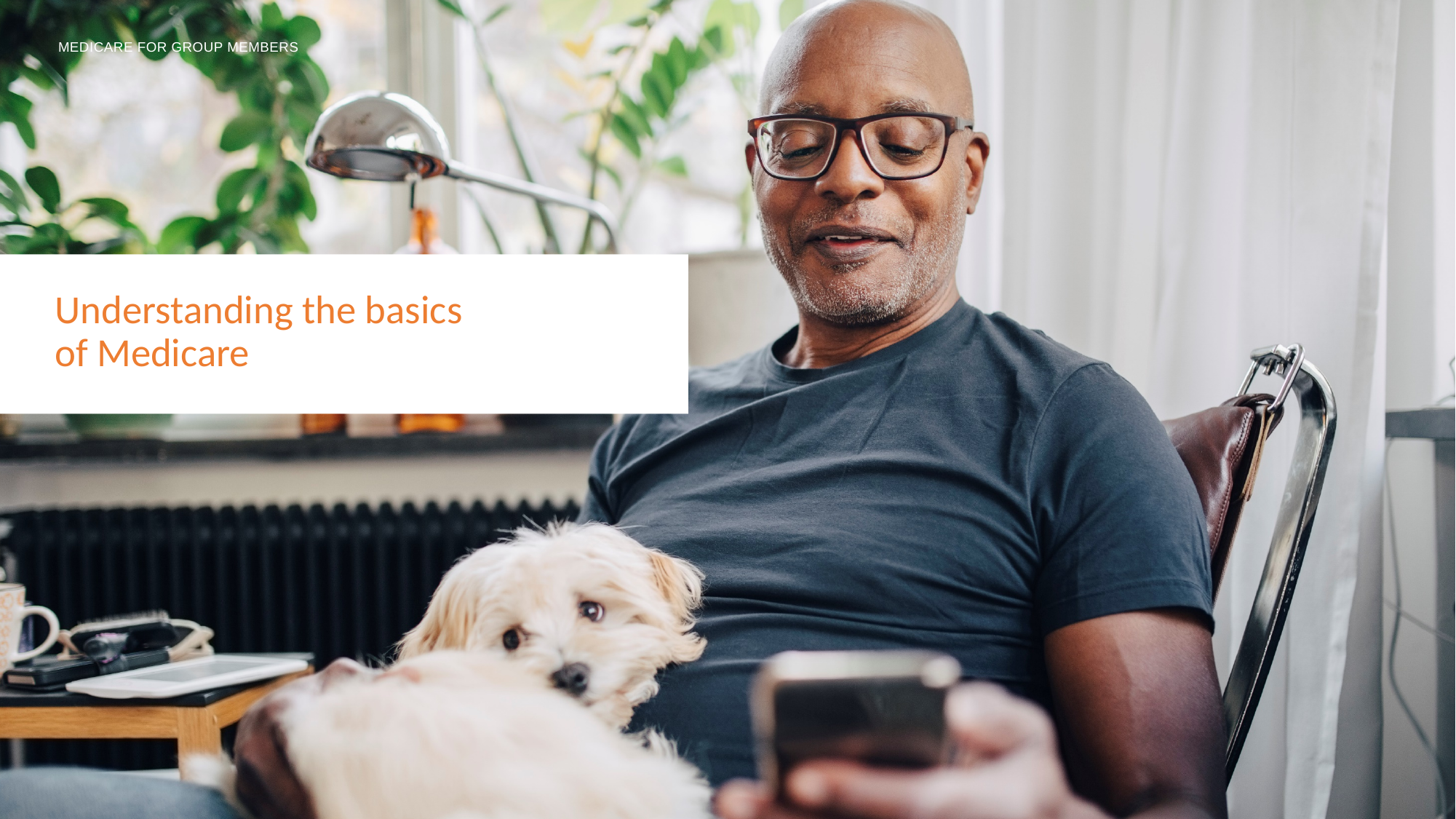

MEDICARE FOR group MEMBERS
# Understanding the basics of Medicare